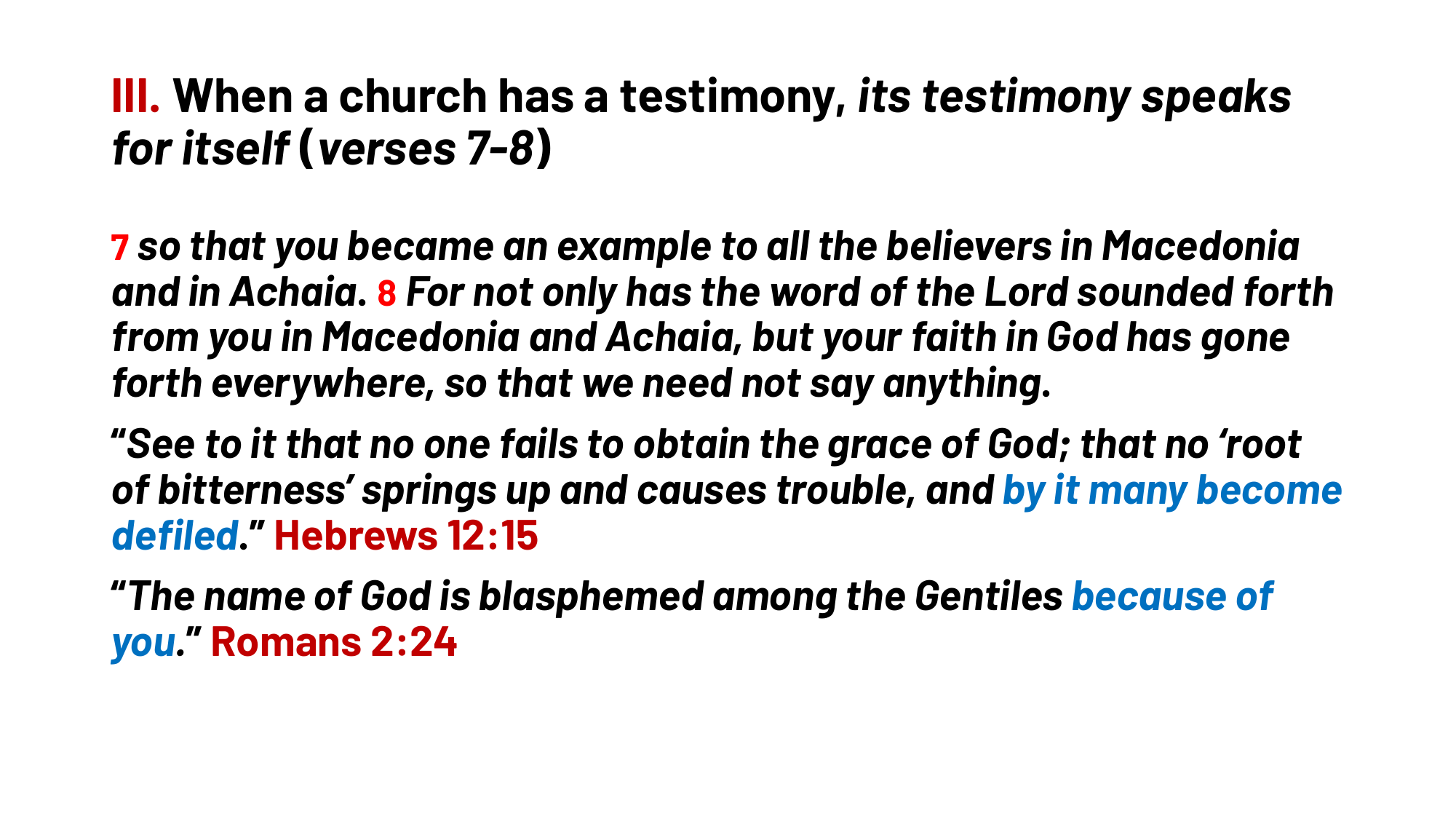

# III. When a church has a testimony, its testimony speaks for itself (verses 7-8)
7 so that you became an example to all the believers in Macedonia and in Achaia. 8 For not only has the word of the Lord sounded forth from you in Macedonia and Achaia, but your faith in God has gone forth everywhere, so that we need not say anything.
“See to it that no one fails to obtain the grace of God; that no ‘root of bitterness’ springs up and causes trouble, and by it many become defiled.” Hebrews 12:15
“The name of God is blasphemed among the Gentiles because of you.” Romans 2:24